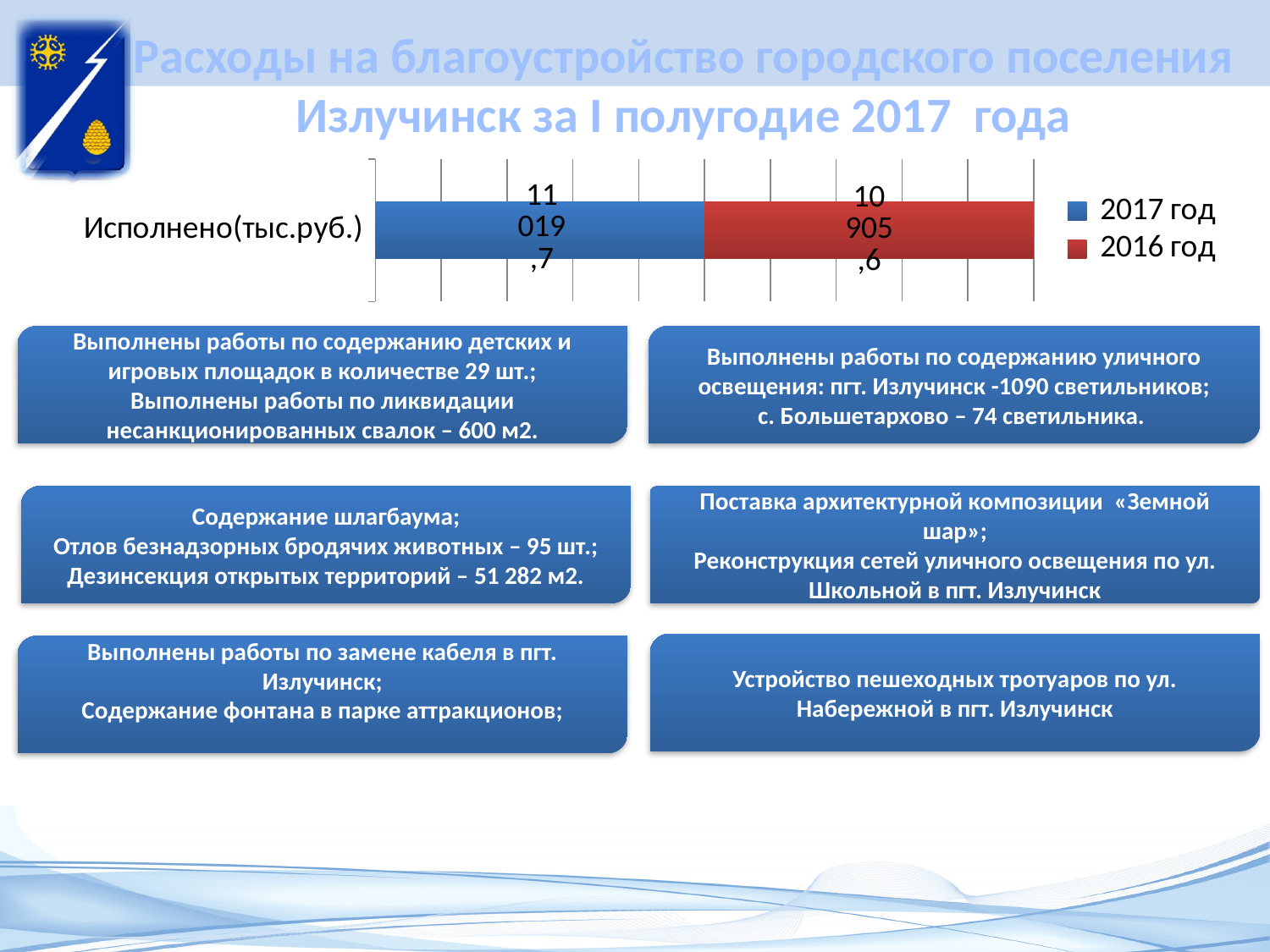

# Расходы на благоустройство городского поселения Излучинск за I полугодие 2017  года

### Chart

| Category |  2017 год |  2016 год |
|---|---|---|
| Исполнено(тыс.руб.) | 4700.0 | 4700.0 |
Выполнены работы по содержанию уличного освещения: пгт. Излучинск -1090 светильников;
с. Большетархово – 74 светильника.
Выполнены работы по содержанию детских и игровых площадок в количестве 29 шт.;
Выполнены работы по ликвидации несанкционированных свалок – 600 м2.
Содержание шлагбаума;
Отлов безнадзорных бродячих животных – 95 шт.;
Дезинсекция открытых территорий – 51 282 м2.
Поставка архитектурной композиции  «Земной шар»;
Реконструкция сетей уличного освещения по ул. Школьной в пгт. Излучинск
Устройство пешеходных тротуаров по ул. Набережной в пгт. Излучинск
Выполнены работы по замене кабеля в пгт. Излучинск;
Содержание фонтана в парке аттракционов;